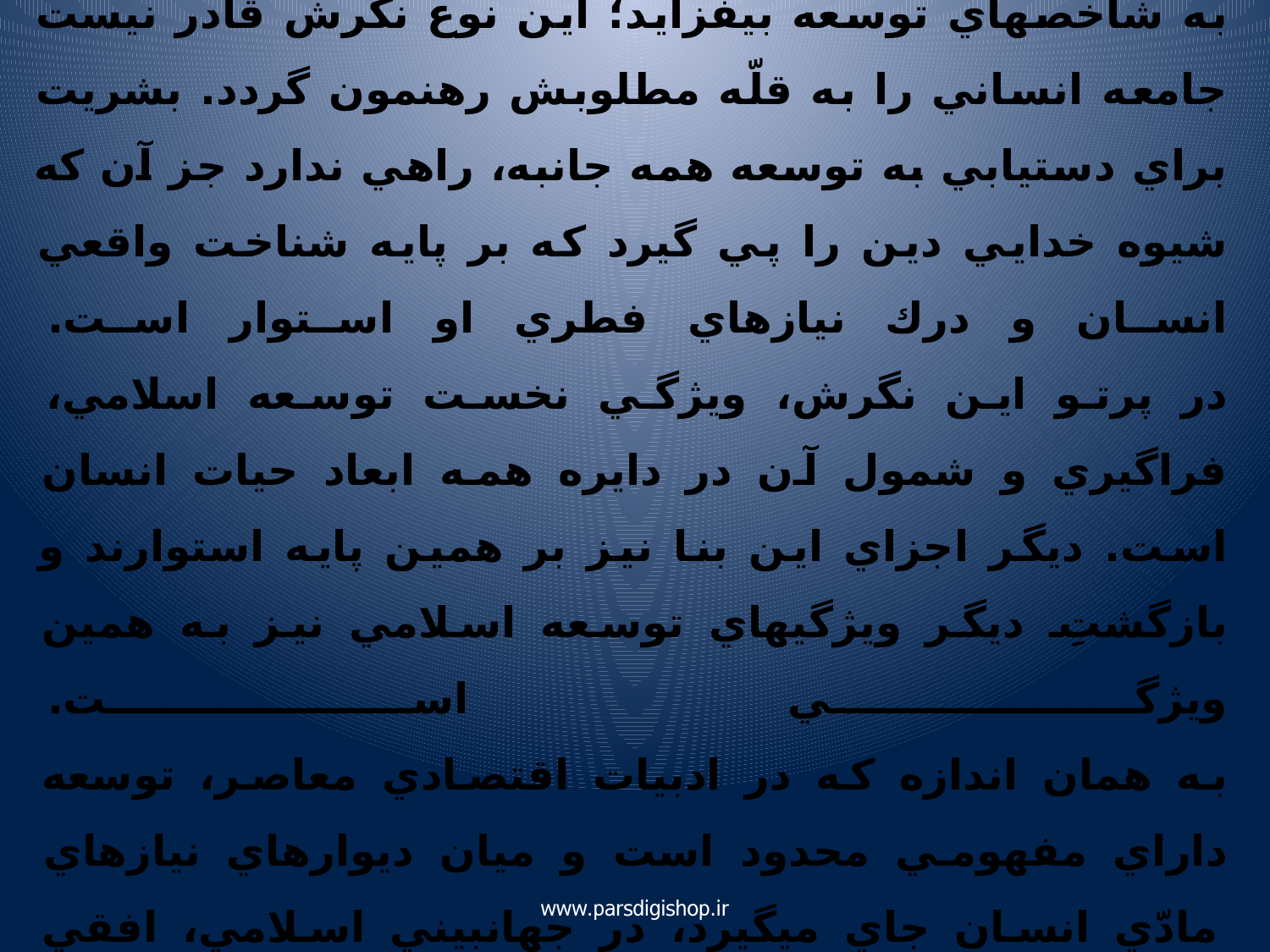

در نگاه اسلام، جهان‏بيني مادّي نمي‏تواند به نيازهاي واقعي انسان پاسخ گويد، هر چند كه صدها شاخص ديگر را به شاخص‏هاي توسعه بيفزايد؛ اين نوع نگرش قادر نيست جامعه انساني را به قلّه مطلوبش رهنمون گردد. بشريت براي دستيابي به توسعه همه جانبه، راهي ندارد جز آن كه شيوه خدايي دين را پي گيرد كه بر پايه شناخت واقعي انسان و درك نيازهاي فطري او استوار است. 
در پرتو اين نگرش، ويژگي نخست توسعه اسلامي، فراگيري و شمول آن در دايره همه ابعاد حيات انسان است. ديگر اجزاي اين بنا نيز بر همين پايه استوارند و بازگشتِ ديگر ويژگي‏هاي توسعه اسلامي نيز به همين ويژگي است. 
به همان اندازه كه در ادبيات اقتصادي معاصر، توسعه داراي مفهومي محدود است و ميان ديوارهاي نيازهاي مادّي انسان جاي مي‏گيرد، در جهان‏بيني اسلامي، افقي گسترده دارد و با نيازهاي فراگير و نامحدود انسان سازگار اسـت.
www.parsdigishop.ir